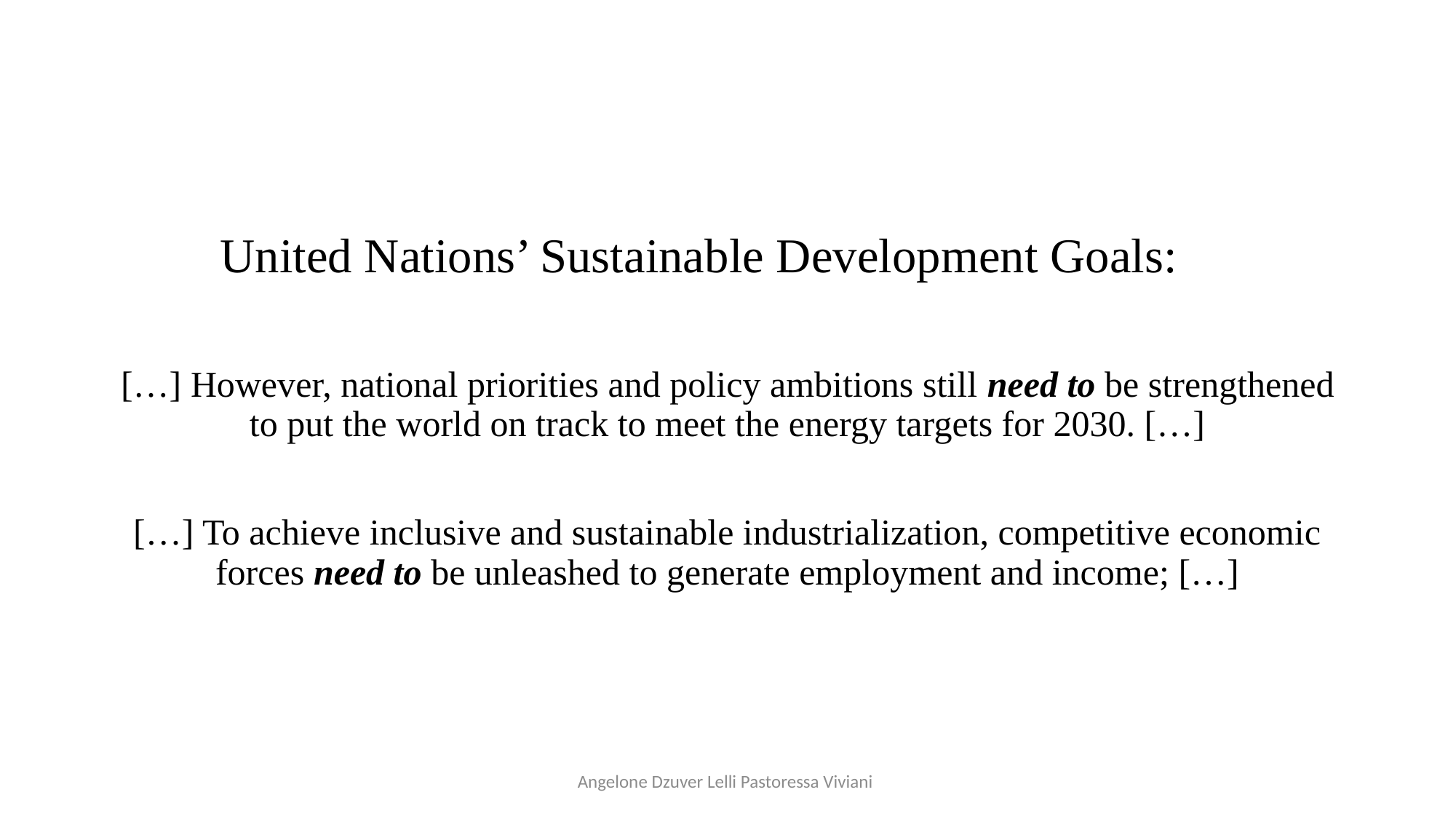

United Nations’ Sustainable Development Goals:

[…] However, national priorities and policy ambitions still need to be strengthened to put the world on track to meet the energy targets for 2030. […]

[…] To achieve inclusive and sustainable industrialization, competitive economic forces need to be unleashed to generate employment and income; […]
Angelone Dzuver Lelli Pastoressa Viviani